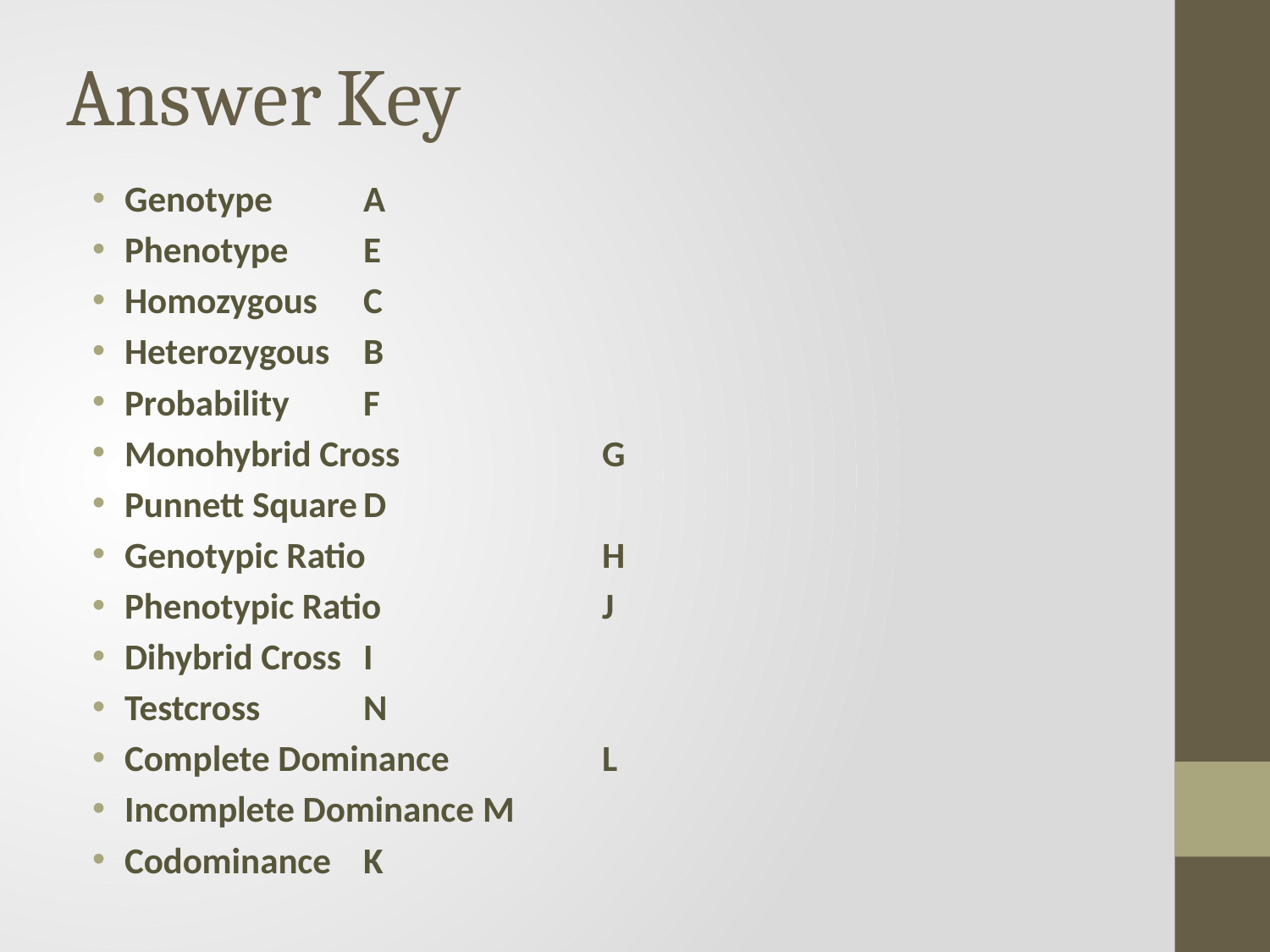

# Answer Key
Genotype			A
Phenotype			E
Homozygous			C
Heterozygous			B
Probability			F
Monohybrid Cross		G
Punnett Square		D
Genotypic Ratio		H
Phenotypic Ratio		J
Dihybrid Cross		I
Testcross			N
Complete Dominance		L
Incomplete Dominance	M
Codominance			K